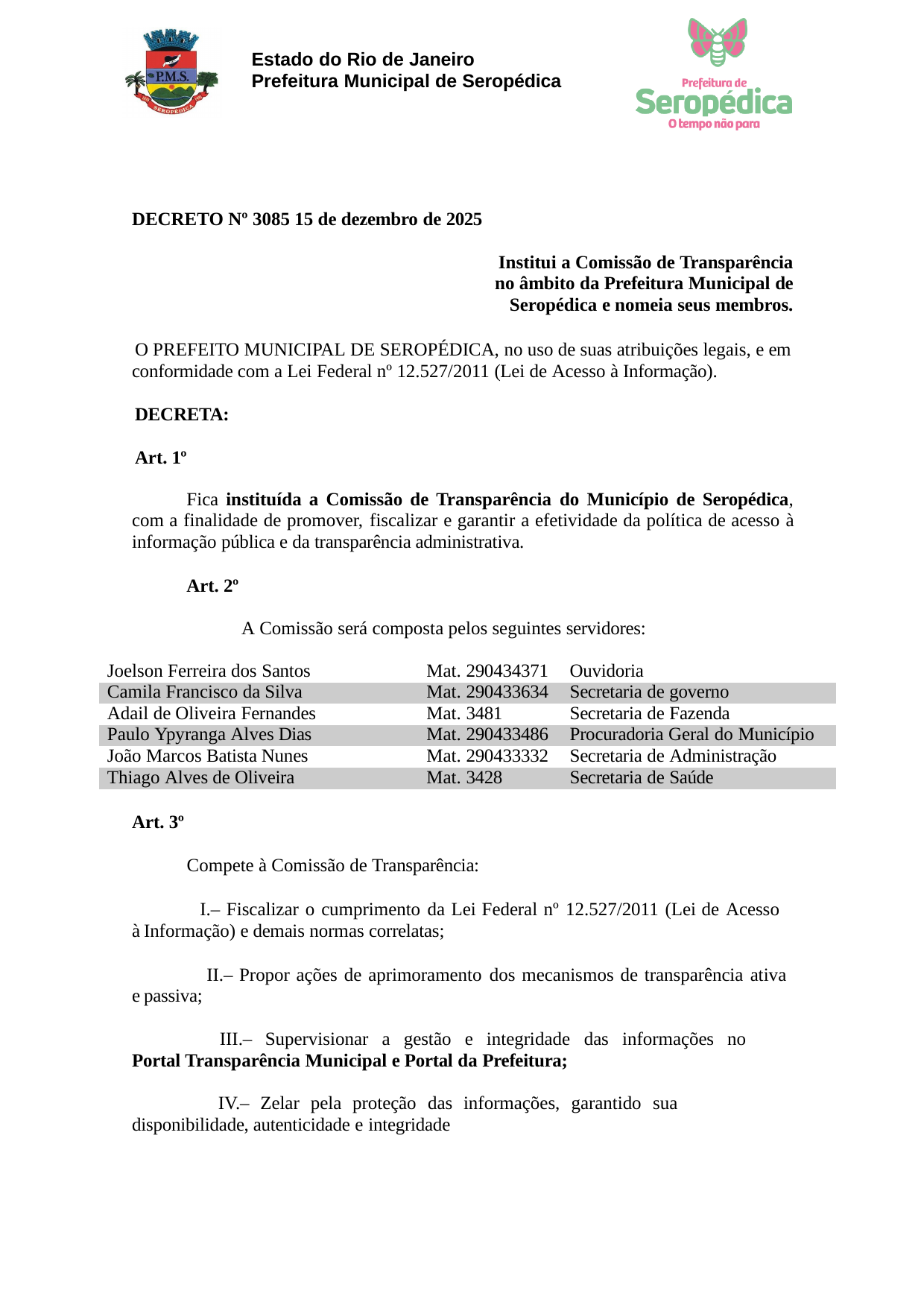

Estado do Rio de Janeiro Prefeitura Municipal de Seropédica
DECRETO Nº 3085 15 de dezembro de 2025

Institui a Comissão de Transparência no âmbito da Prefeitura Municipal de Seropédica e nomeia seus membros.

O PREFEITO MUNICIPAL DE SEROPÉDICA, no uso de suas atribuições legais, e em conformidade com a Lei Federal nº 12.527/2011 (Lei de Acesso à Informação).
DECRETA:
Art. 1º
Fica instituída a Comissão de Transparência do Município de Seropédica, com a finalidade de promover, fiscalizar e garantir a efetividade da política de acesso à informação pública e da transparência administrativa.
Art. 2º
A Comissão será composta pelos seguintes servidores:
| Joelson Ferreira dos Santos | Mat. 290434371 | Ouvidoria |
| --- | --- | --- |
| Camila Francisco da Silva | Mat. 290433634 | Secretaria de governo |
| Adail de Oliveira Fernandes | Mat. 3481 | Secretaria de Fazenda |
| Paulo Ypyranga Alves Dias | Mat. 290433486 | Procuradoria Geral do Município |
| João Marcos Batista Nunes | Mat. 290433332 | Secretaria de Administração |
| Thiago Alves de Oliveira | Mat. 3428 | Secretaria de Saúde |
Art. 3º
Compete à Comissão de Transparência:

– Fiscalizar o cumprimento da Lei Federal nº 12.527/2011 (Lei de Acesso à Informação) e demais normas correlatas;

– Propor ações de aprimoramento dos mecanismos de transparência ativa e passiva;
–  Supervisionar  a  gestão  e  integridade  das  informações  no  Portal Transparência Municipal e Portal da Prefeitura;
– Zelar pela proteção das informações, garantido sua disponibilidade, autenticidade e integridade